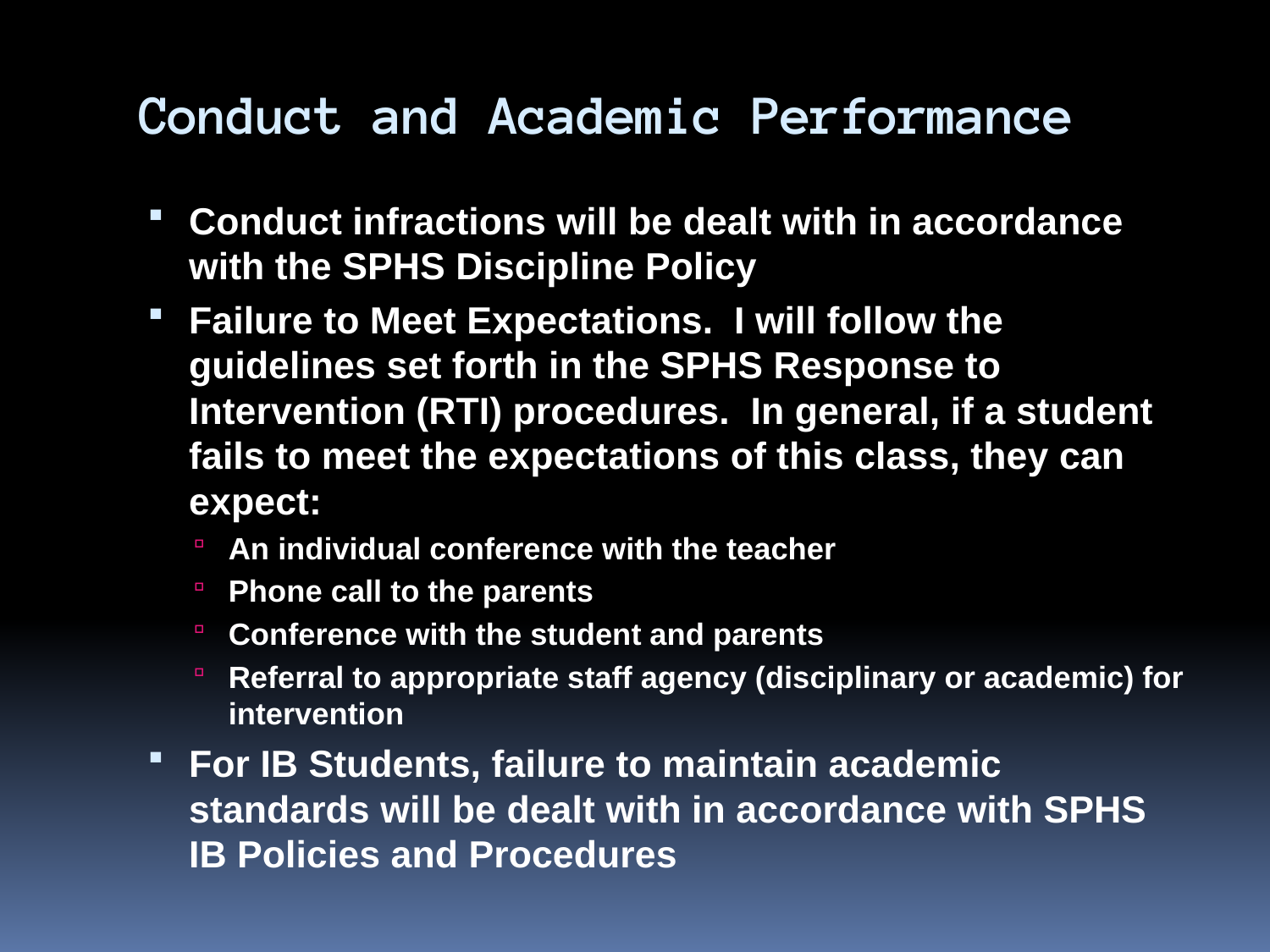

# Conduct and Academic Performance
Conduct infractions will be dealt with in accordance with the SPHS Discipline Policy
Failure to Meet Expectations.  I will follow the guidelines set forth in the SPHS Response to Intervention (RTI) procedures.  In general, if a student fails to meet the expectations of this class, they can expect:
An individual conference with the teacher
Phone call to the parents
Conference with the student and parents
Referral to appropriate staff agency (disciplinary or academic) for intervention
For IB Students, failure to maintain academic standards will be dealt with in accordance with SPHS IB Policies and Procedures